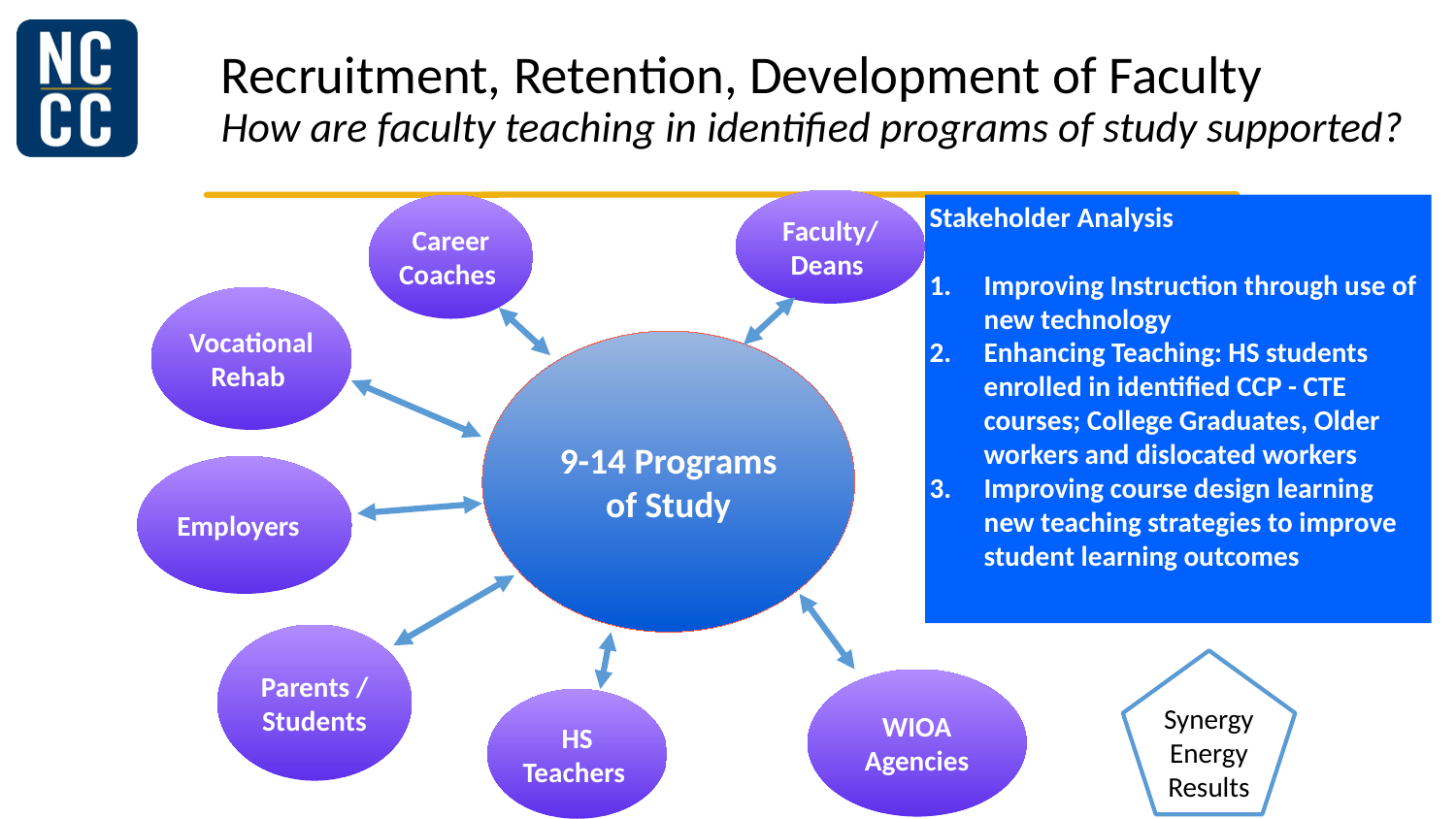

# Recruitment, Retention, Development of Faculty How are faculty teaching in identified programs of study supported?
Faculty/ Deans
Career Coaches
Stakeholder Analysis

Improving Instruction through use of new technology
Enhancing Teaching: HS students enrolled in identified CCP - CTE courses; College Graduates, Older workers and dislocated workers
Improving course design learning new teaching strategies to improve student learning outcomes

Vocational Rehab

9-14 Programs of Study

Employers

Parents / Students

Synergy
Energy
Results
WIOA Agencies
HS Teachers